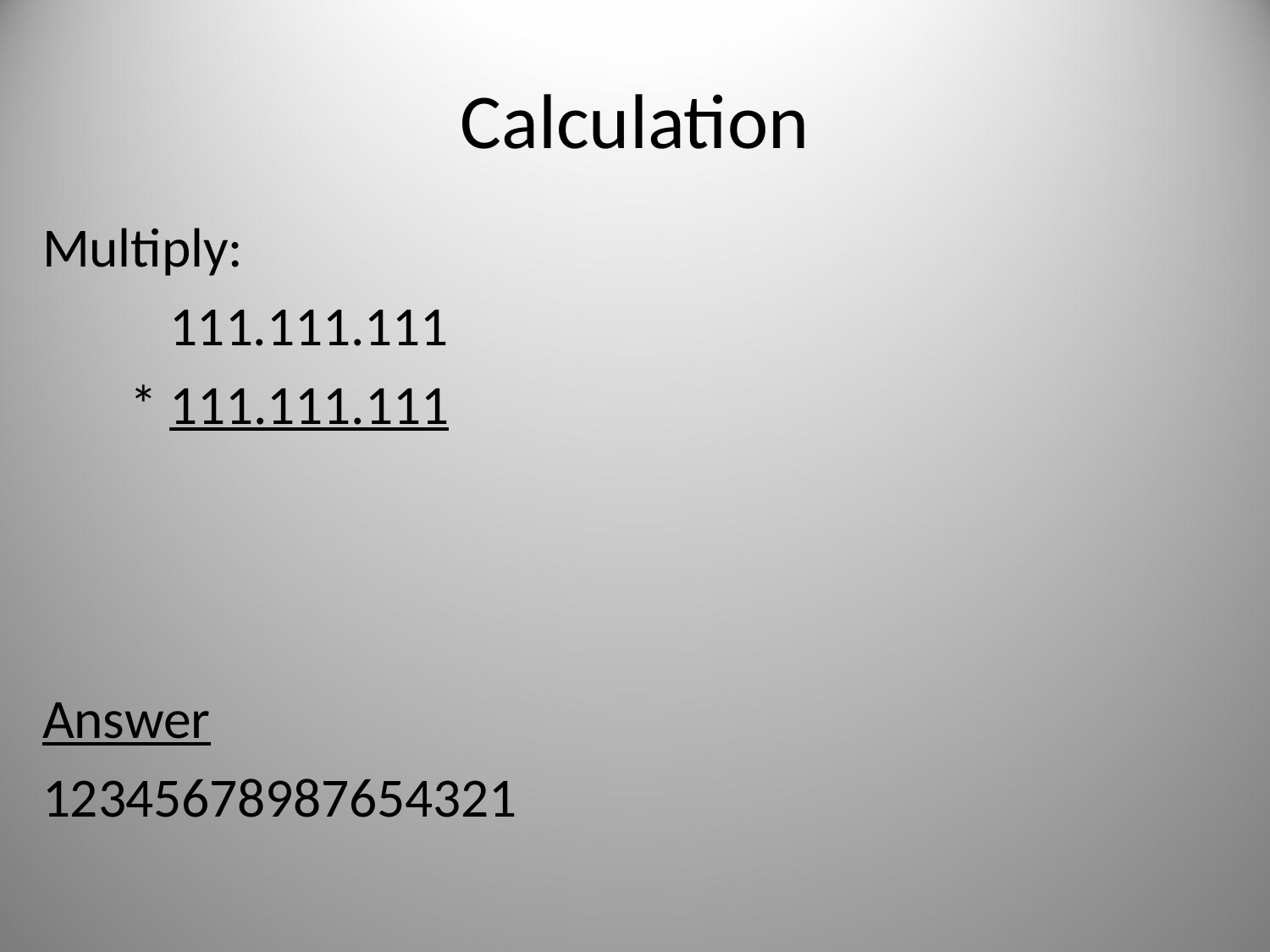

Calculation
Multiply:
	111.111.111
       * 111.111.111

Answer
12345678987654321